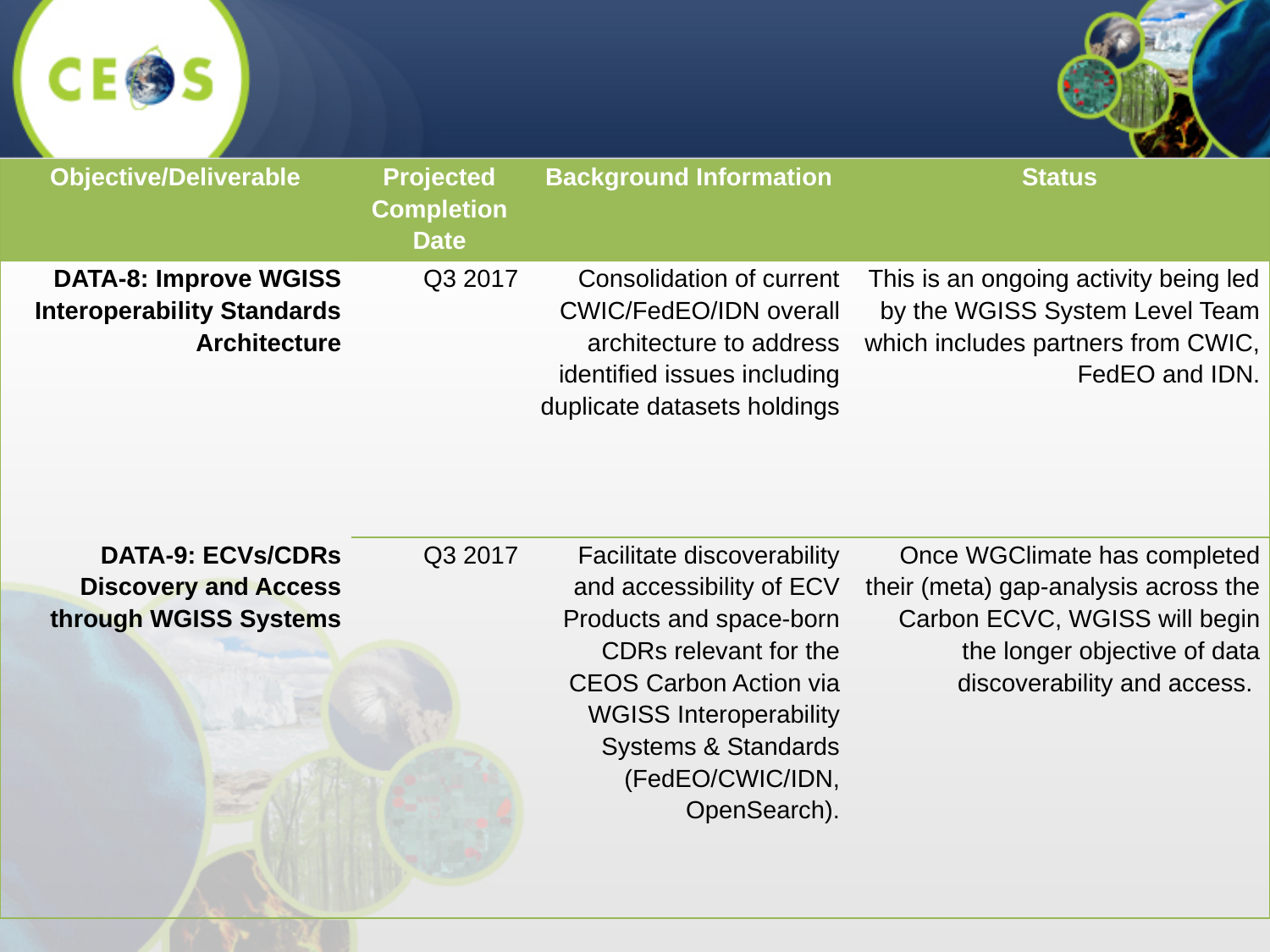

| Objective/Deliverable | Projected Completion Date | Background Information | Status |
| --- | --- | --- | --- |
| DATA-8: Improve WGISS Interoperability Standards Architecture | Q3 2017 | Consolidation of current CWIC/FedEO/IDN overall architecture to address identified issues including duplicate datasets holdings | This is an ongoing activity being led by the WGISS System Level Team which includes partners from CWIC, FedEO and IDN. |
| DATA-9: ECVs/CDRs Discovery and Access through WGISS Systems | Q3 2017 | Facilitate discoverability and accessibility of ECV Products and space-born CDRs relevant for the CEOS Carbon Action via WGISS Interoperability Systems & Standards (FedEO/CWIC/IDN, OpenSearch). | Once WGClimate has completed their (meta) gap-analysis across the Carbon ECVC, WGISS will begin the longer objective of data discoverability and access. |